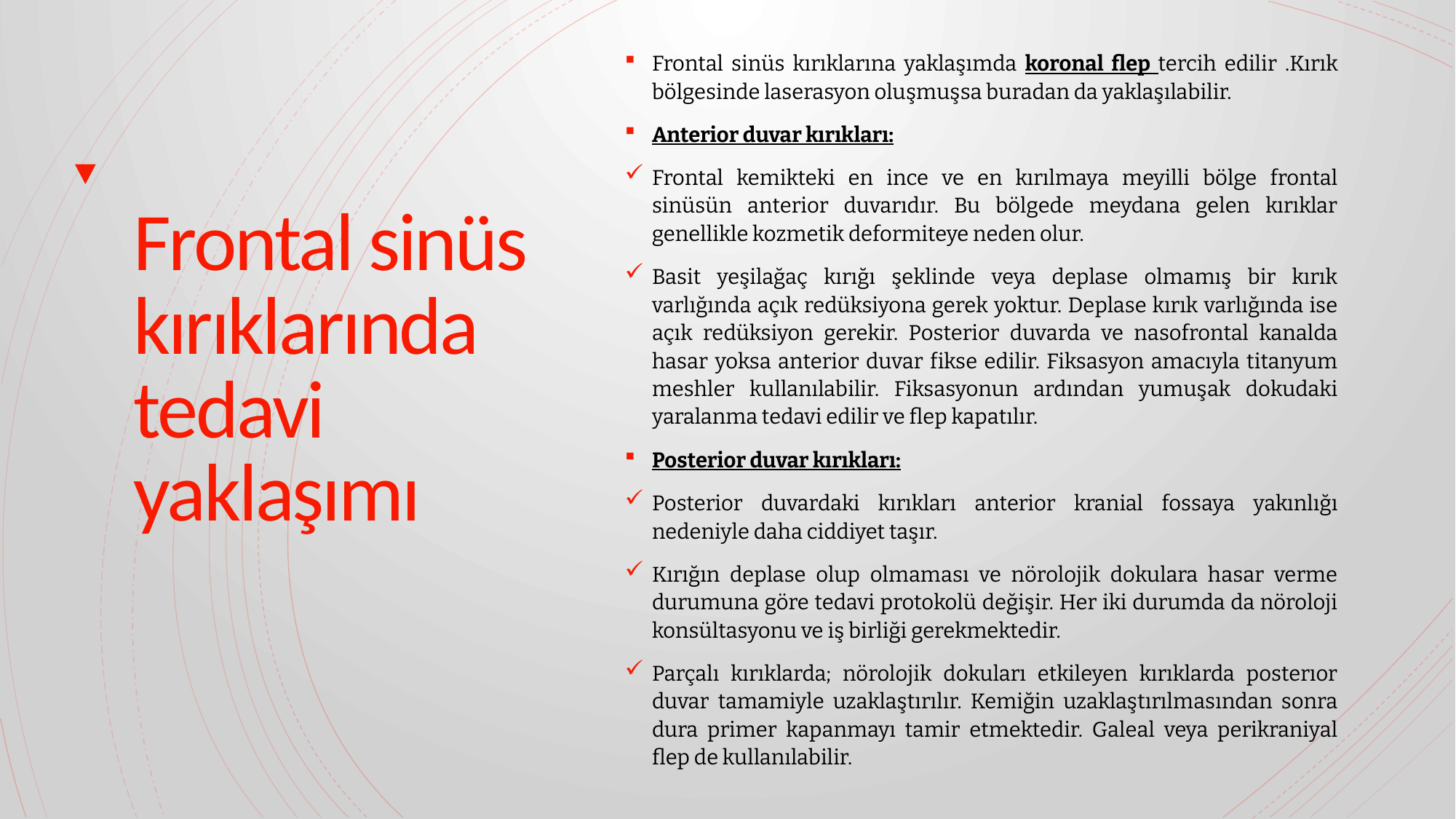

Frontal sinüs kırıklarına yaklaşımda koronal flep tercih edilir .Kırık bölgesinde laserasyon oluşmuşsa buradan da yaklaşılabilir.
Anterior duvar kırıkları:
Frontal kemikteki en ince ve en kırılmaya meyilli bölge frontal sinüsün anterior duvarıdır. Bu bölgede meydana gelen kırıklar genellikle kozmetik deformiteye neden olur.
Basit yeşilağaç kırığı şeklinde veya deplase olmamış bir kırık varlığında açık redüksiyona gerek yoktur. Deplase kırık varlığında ise açık redüksiyon gerekir. Posterior duvarda ve nasofrontal kanalda hasar yoksa anterior duvar fikse edilir. Fiksasyon amacıyla titanyum meshler kullanılabilir. Fiksasyonun ardından yumuşak dokudaki yaralanma tedavi edilir ve flep kapatılır.
Posterior duvar kırıkları:
Posterior duvardaki kırıkları anterior kranial fossaya yakınlığı nedeniyle daha ciddiyet taşır.
Kırığın deplase olup olmaması ve nörolojik dokulara hasar verme durumuna göre tedavi protokolü değişir. Her iki durumda da nöroloji konsültasyonu ve iş birliği gerekmektedir.
Parçalı kırıklarda; nörolojik dokuları etkileyen kırıklarda posterıor duvar tamamiyle uzaklaştırılır. Kemiğin uzaklaştırılmasından sonra dura primer kapanmayı tamir etmektedir. Galeal veya perikraniyal flep de kullanılabilir.

# Frontal sinüs kırıklarında tedavi yaklaşımı